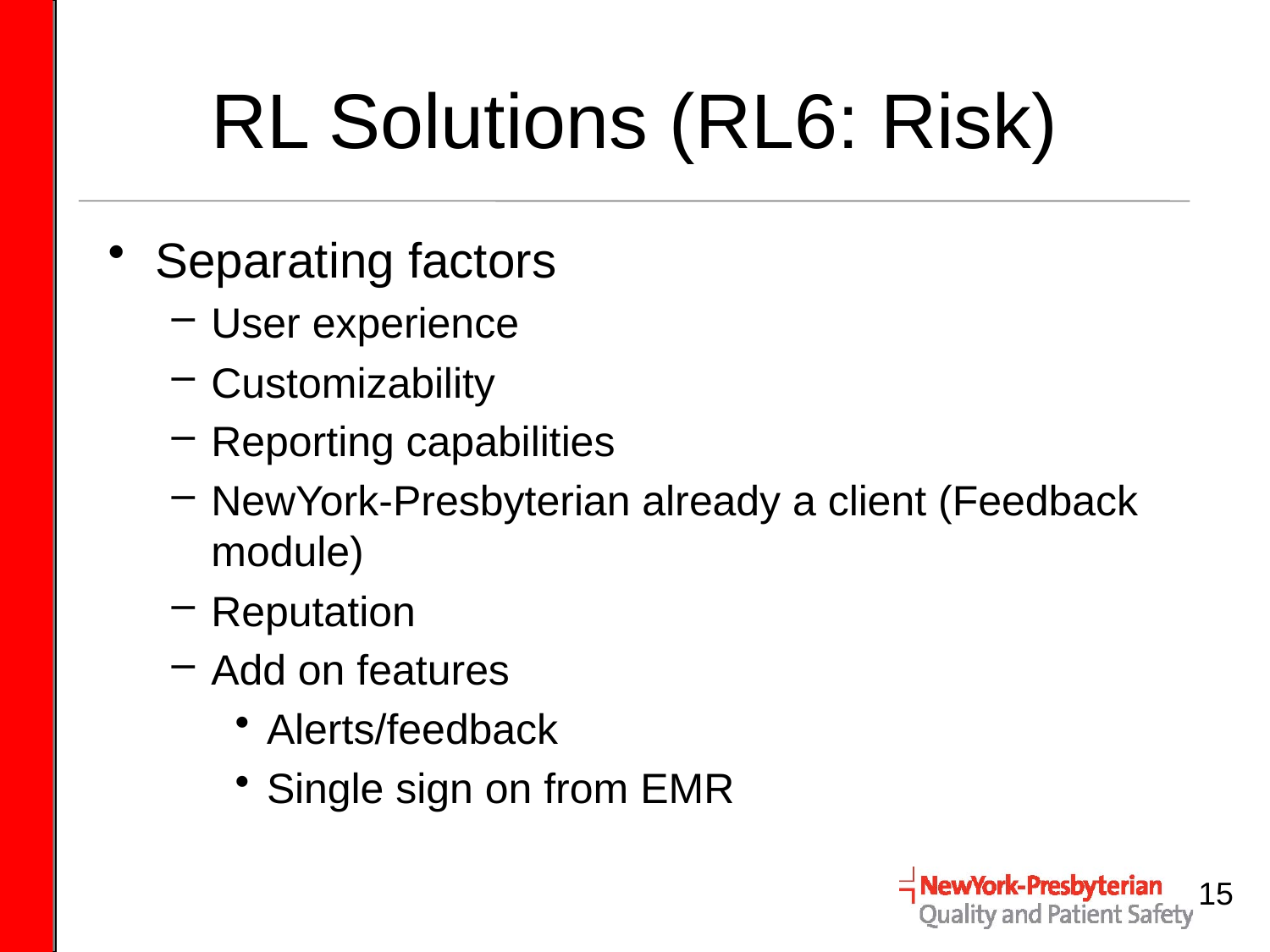

# RL Solutions (RL6: Risk)
Separating factors
User experience
Customizability
Reporting capabilities
NewYork-Presbyterian already a client (Feedback module)
Reputation
Add on features
Alerts/feedback
Single sign on from EMR

15